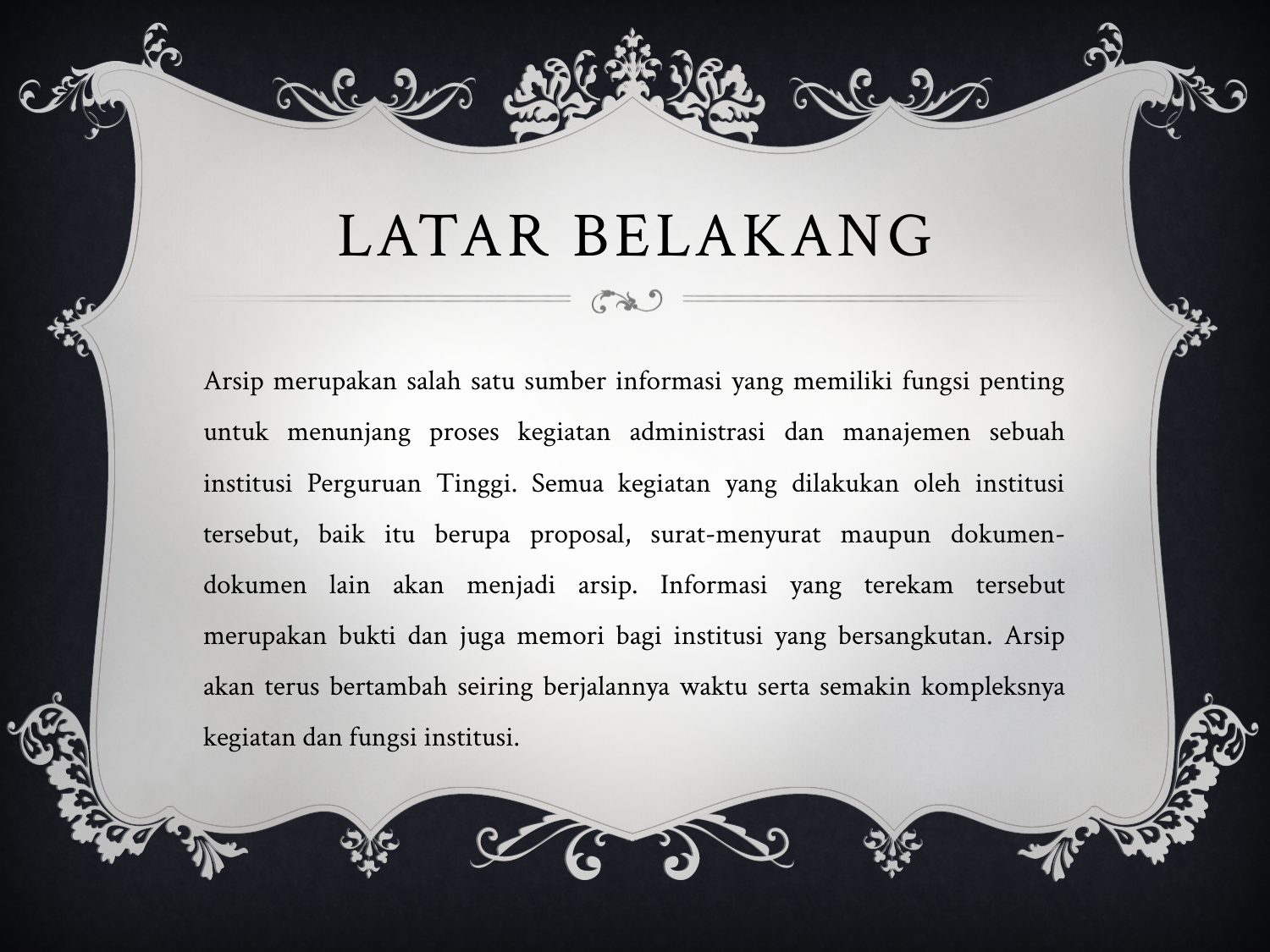

# Latar belakang
Arsip merupakan salah satu sumber informasi yang memiliki fungsi penting untuk menunjang proses kegiatan administrasi dan manajemen sebuah institusi Perguruan Tinggi. Semua kegiatan yang dilakukan oleh institusi tersebut, baik itu berupa proposal, surat-menyurat maupun dokumen-dokumen lain akan menjadi arsip. Informasi yang terekam tersebut merupakan bukti dan juga memori bagi institusi yang bersangkutan. Arsip akan terus bertambah seiring berjalannya waktu serta semakin kompleksnya kegiatan dan fungsi institusi.